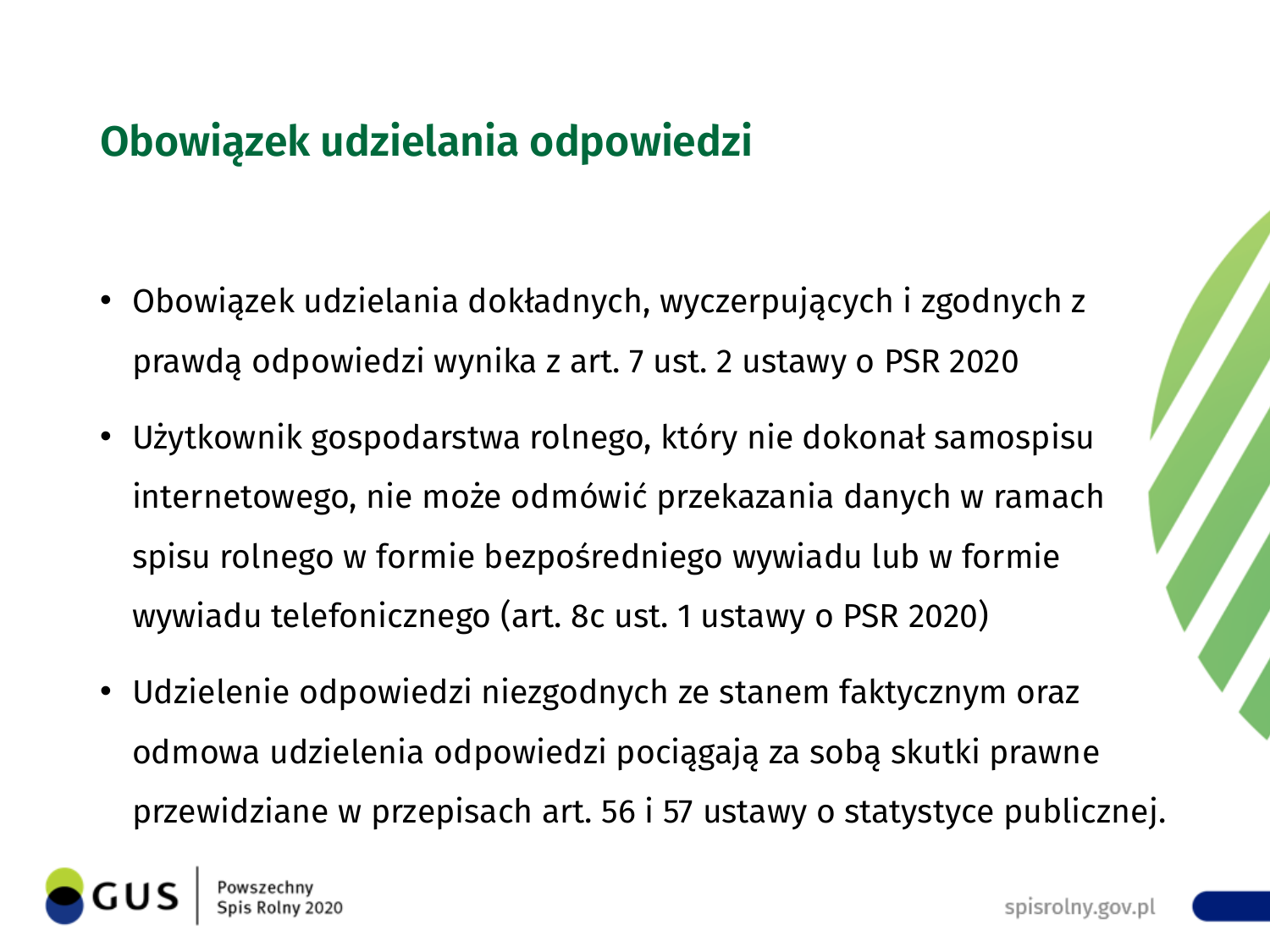

# Obowiązek udzielania odpowiedzi
Obowiązek udzielania dokładnych, wyczerpujących i zgodnych z prawdą odpowiedzi wynika z art. 7 ust. 2 ustawy o PSR 2020
Użytkownik gospodarstwa rolnego, który nie dokonał samospisu internetowego, nie może odmówić przekazania danych w ramach spisu rolnego w formie bezpośredniego wywiadu lub w formie wywiadu telefonicznego (art. 8c ust. 1 ustawy o PSR 2020)
Udzielenie odpowiedzi niezgodnych ze stanem faktycznym oraz odmowa udzielenia odpowiedzi pociągają za sobą skutki prawne przewidziane w przepisach art. 56 i 57 ustawy o statystyce publicznej.